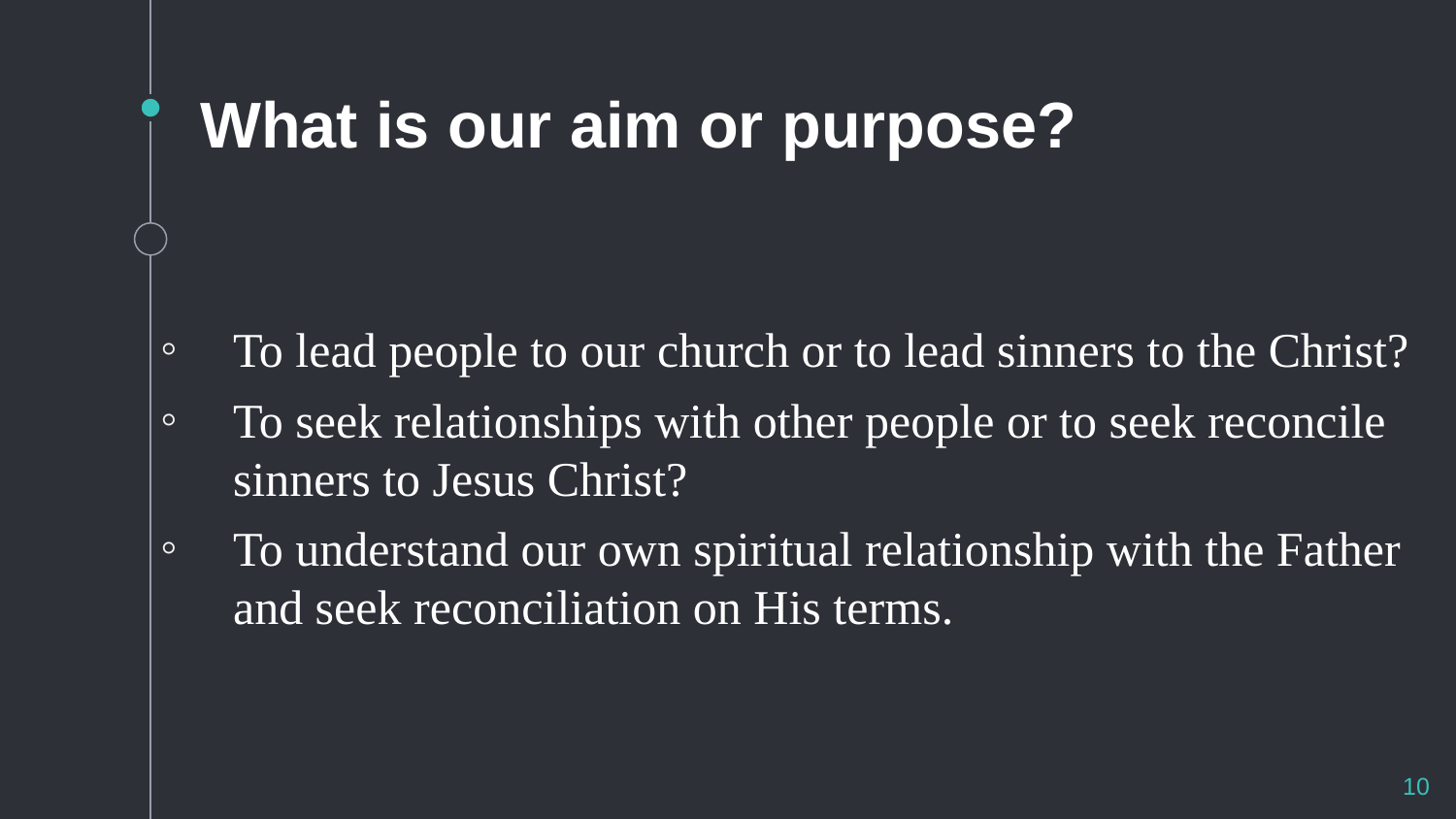

# What is our aim or purpose?
To lead people to our church or to lead sinners to the Christ?
To seek relationships with other people or to seek reconcile sinners to Jesus Christ?
To understand our own spiritual relationship with the Father and seek reconciliation on His terms.
10